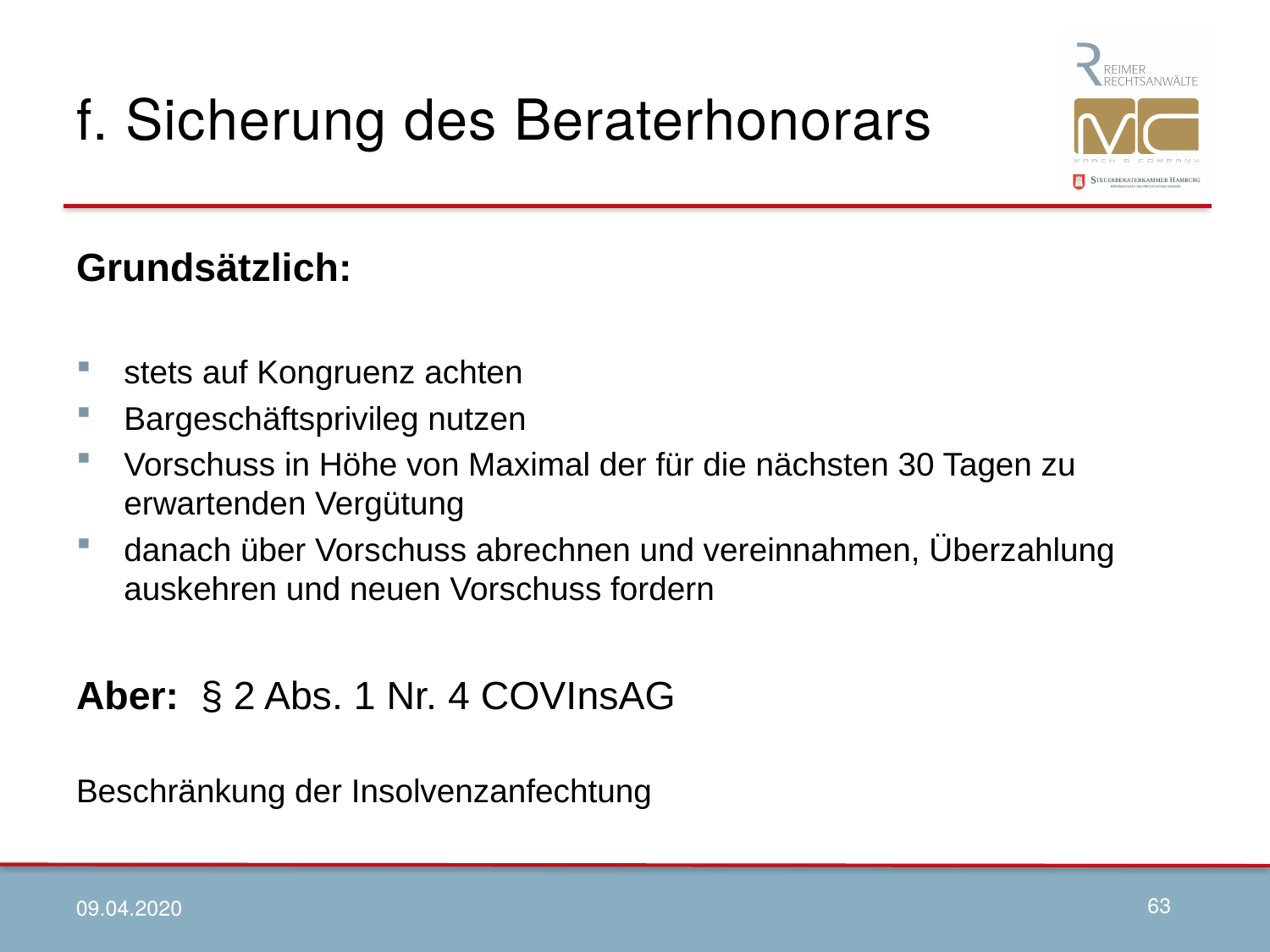

# f. Sicherung des Beraterhonorars
Grundsätzlich:

stets auf Kongruenz achten
Bargeschäftsprivileg nutzen
Vorschuss in Höhe von Maximal der für die nächsten 30 Tagen zu erwartenden Vergütung
danach über Vorschuss abrechnen und vereinnahmen, Überzahlung auskehren und neuen Vorschuss fordern

Aber:  § 2 Abs. 1 Nr. 4 COVInsAG

Beschränkung der Insolvenzanfechtung
09.04.2020
63